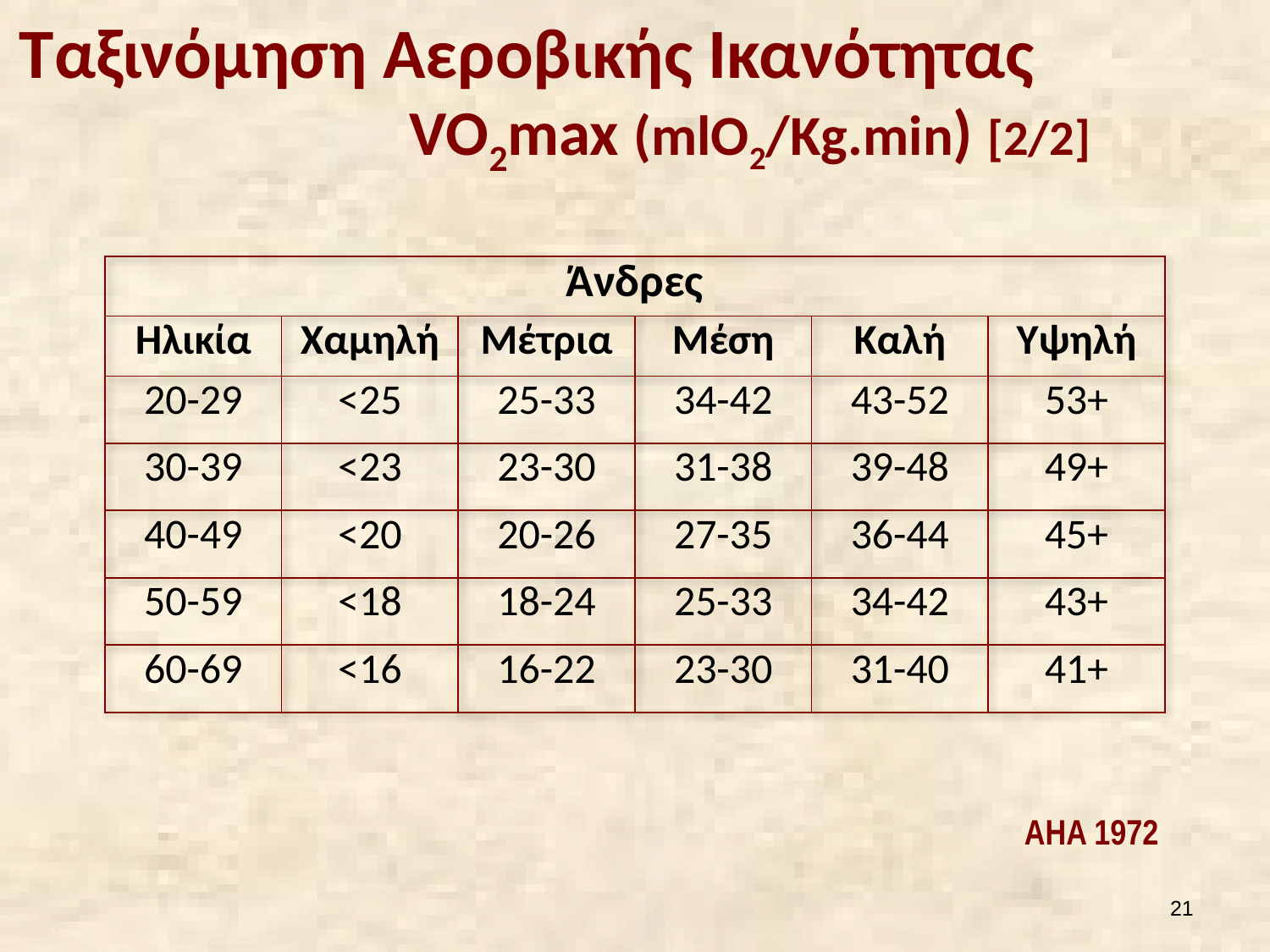

# Ταξινόμηση Αεροβικής Ικανότητας                                VO2max (mlΟ2/Kg.min) [2/2]
| Άνδρες |  |  |  |  |  |
| --- | --- | --- | --- | --- | --- |
| Ηλικία | Χαμηλή | Μέτρια | Μέση | Καλή | Υψηλή |
| 20-29 | <25 | 25-33 | 34-42 | 43-52 | 53+ |
| 30-39 | <23 | 23-30 | 31-38 | 39-48 | 49+ |
| 40-49 | <20 | 20-26 | 27-35 | 36-44 | 45+ |
| 50-59 | <18 | 18-24 | 25-33 | 34-42 | 43+ |
| 60-69 | <16 | 16-22 | 23-30 | 31-40 | 41+ |
AHA 1972
21